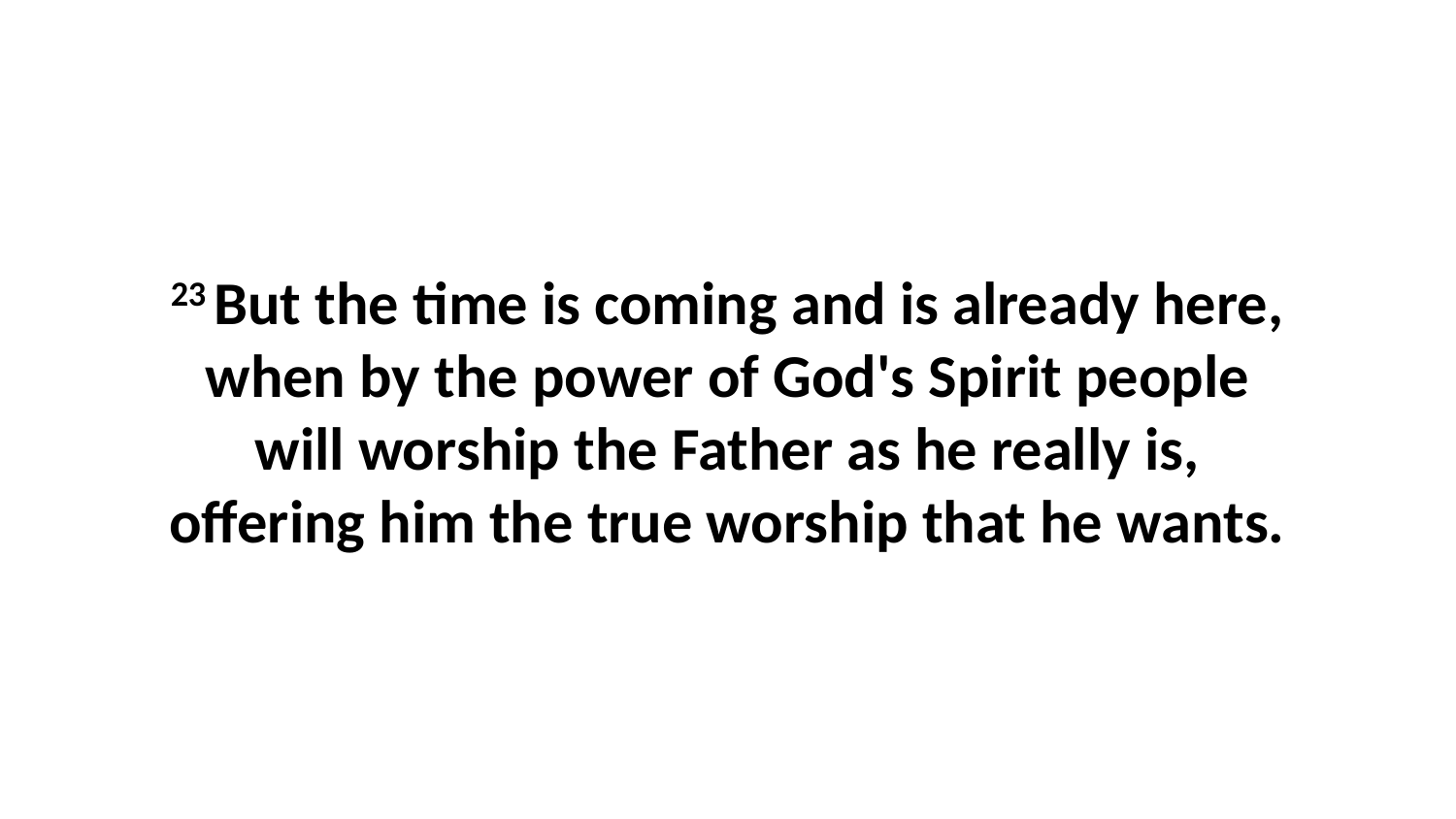

23 But the time is coming and is already here, when by the power of God's Spirit people will worship the Father as he really is, offering him the true worship that he wants.